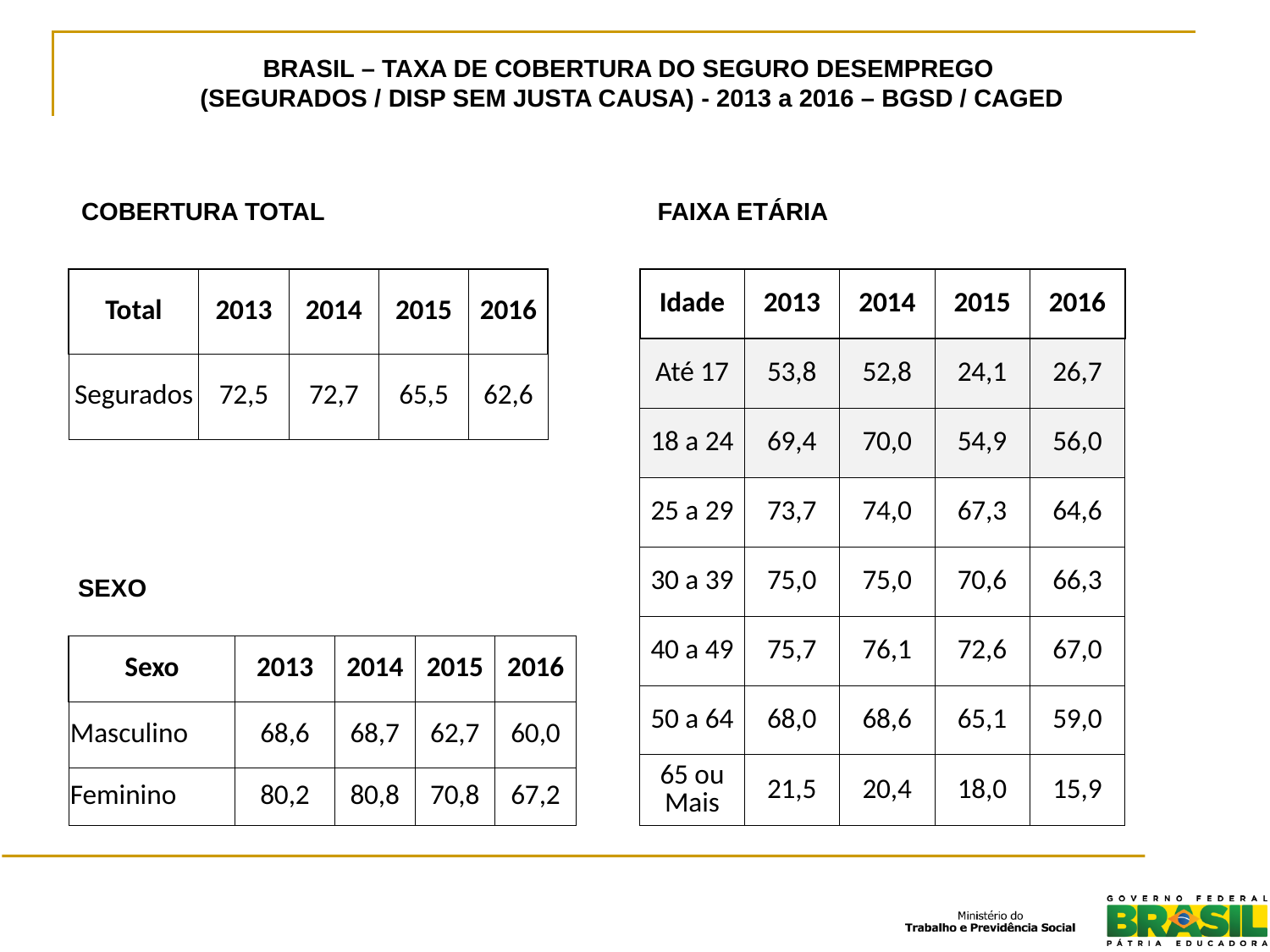

BRASIL – TAXA DE COBERTURA DO SEGURO DESEMPREGO
(SEGURADOS / DISP SEM JUSTA CAUSA) - 2013 a 2016 – BGSD / CAGED
FAIXA ETÁRIA
COBERTURA TOTAL
| Total | 2013 | 2014 | 2015 | 2016 |
| --- | --- | --- | --- | --- |
| Segurados | 72,5 | 72,7 | 65,5 | 62,6 |
| Idade | 2013 | 2014 | 2015 | 2016 |
| --- | --- | --- | --- | --- |
| Até 17 | 53,8 | 52,8 | 24,1 | 26,7 |
| 18 a 24 | 69,4 | 70,0 | 54,9 | 56,0 |
| 25 a 29 | 73,7 | 74,0 | 67,3 | 64,6 |
| 30 a 39 | 75,0 | 75,0 | 70,6 | 66,3 |
| 40 a 49 | 75,7 | 76,1 | 72,6 | 67,0 |
| 50 a 64 | 68,0 | 68,6 | 65,1 | 59,0 |
| 65 ou Mais | 21,5 | 20,4 | 18,0 | 15,9 |
SEXO
| Sexo | 2013 | 2014 | 2015 | 2016 |
| --- | --- | --- | --- | --- |
| Masculino | 68,6 | 68,7 | 62,7 | 60,0 |
| Feminino | 80,2 | 80,8 | 70,8 | 67,2 |